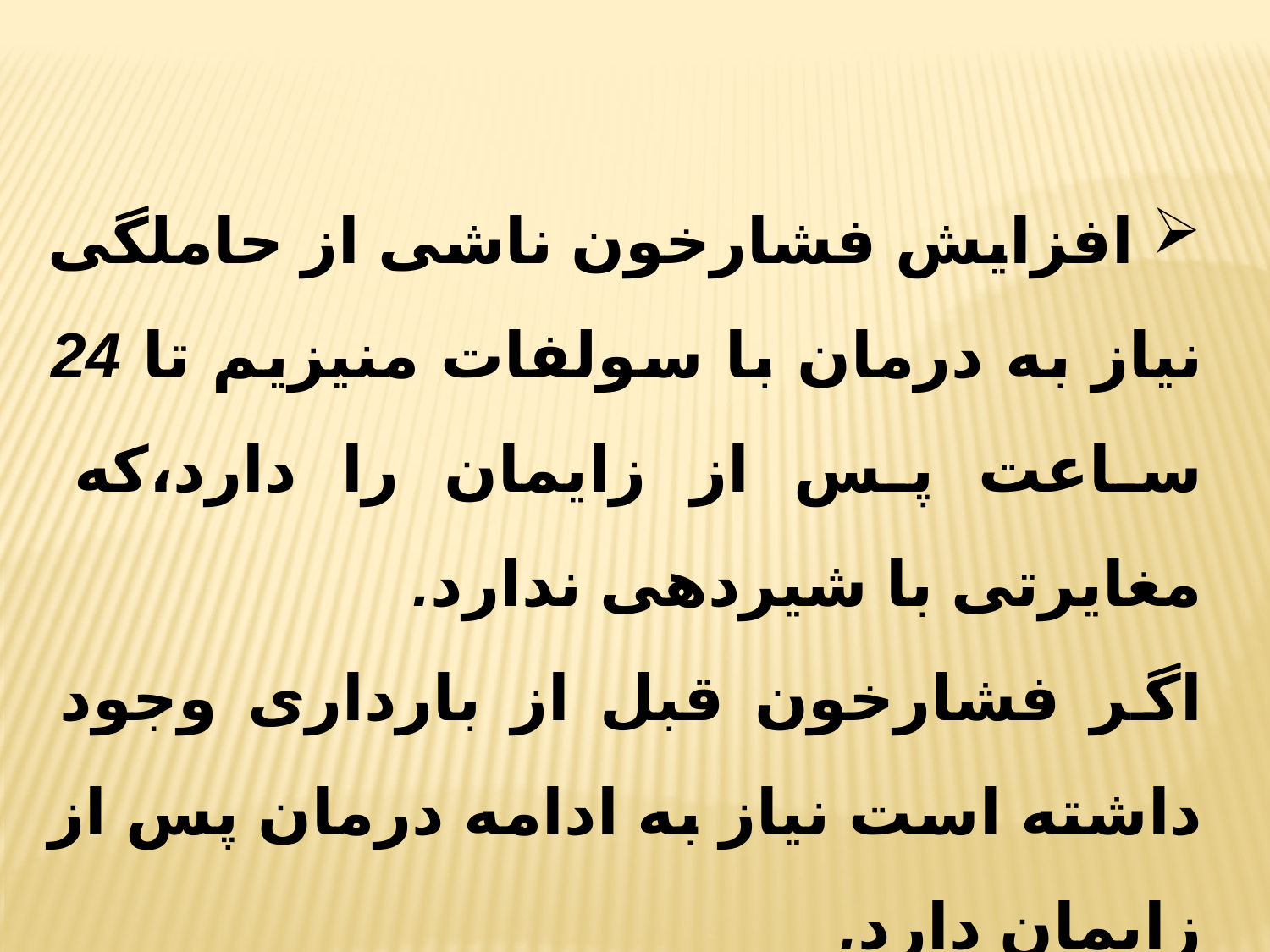

افزایش فشارخون ناشی از حاملگی نیاز به درمان با سولفات منیزیم تا 24 ساعت پس از زایمان را دارد،که مغایرتی با شیردهی ندارد.
اگر فشارخون قبل از بارداری وجود داشته است نیاز به ادامه درمان پس از زایمان دارد.